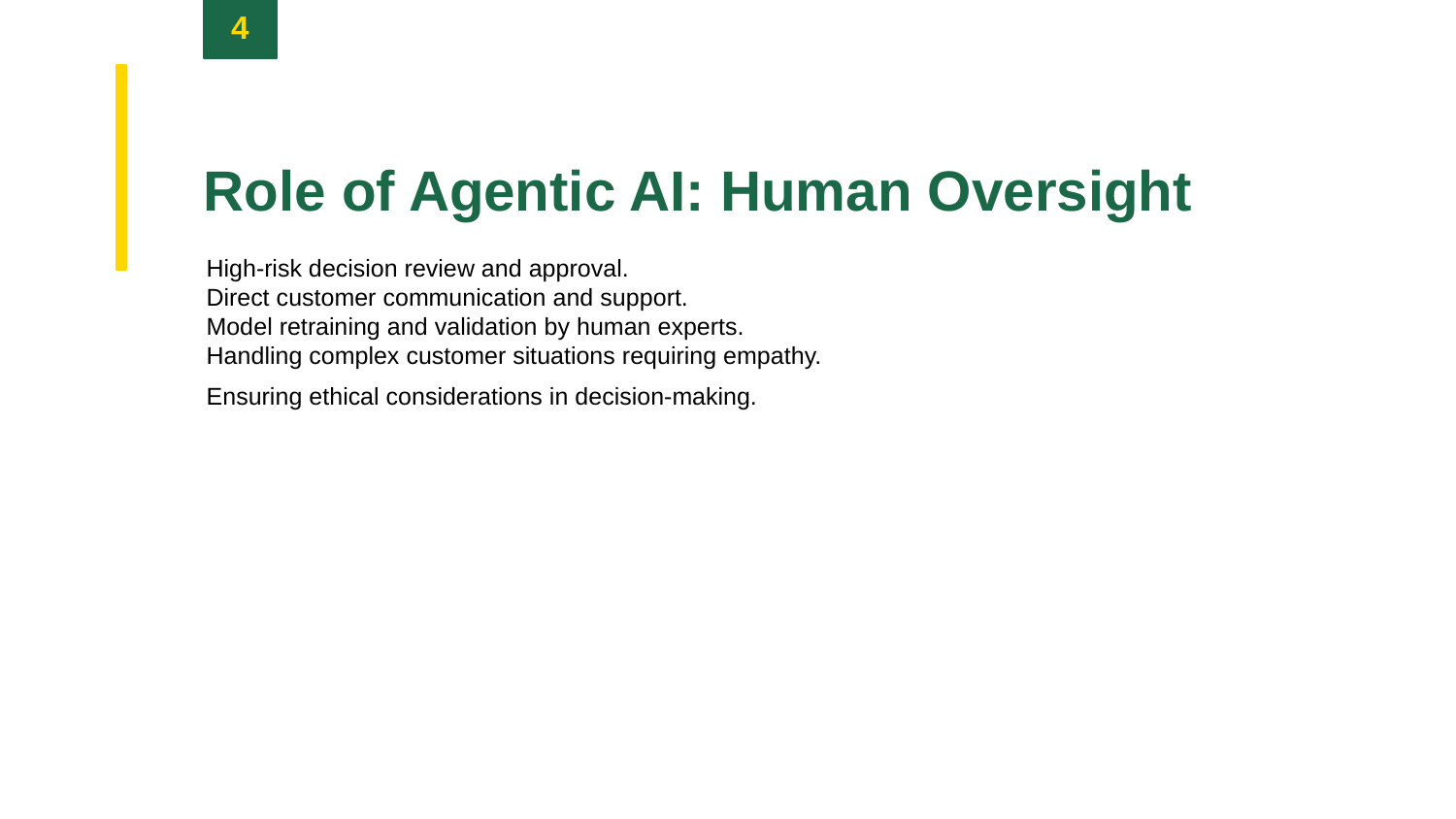

4

Role of Agentic AI: Human Oversight
High-risk decision review and approval.
Direct customer communication and support.
Model retraining and validation by human experts.
Handling complex customer situations requiring empathy.
Ensuring ethical considerations in decision-making.